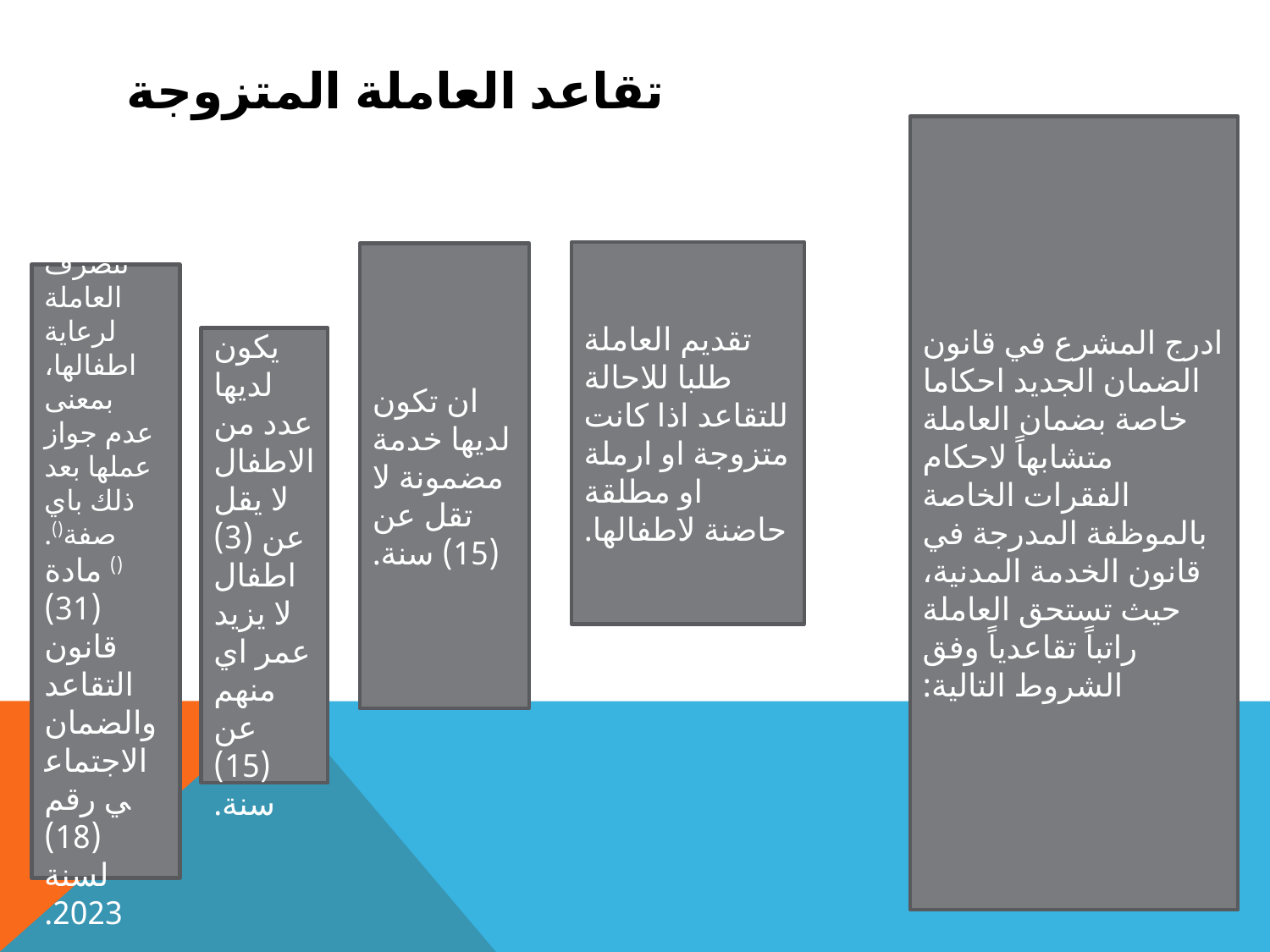

# تقاعد العاملة المتزوجة
ادرج المشرع في قانون الضمان الجديد احكاما خاصة بضمان العاملة متشابهاً لاحكام الفقرات الخاصة بالموظفة المدرجة في قانون الخدمة المدنية، حيث تستحق العاملة راتباً تقاعدياً وفق الشروط التالية:
تقديم العاملة طلبا للاحالة للتقاعد اذا كانت متزوجة او ارملة او مطلقة حاضنة لاطفالها.
ان تكون لديها خدمة مضمونة لا تقل عن (15) سنة.
يشترط ان تنصرف العاملة لرعاية اطفالها، بمعنى عدم جواز عملها بعد ذلك باي صفة().
() مادة (31) قانون التقاعد والضمان الاجتماعي رقم (18) لسنة 2023.
ان يكون لديها عدد من الاطفال لا يقل عن (3) اطفال لا يزيد عمر اي منهم عن (15) سنة.